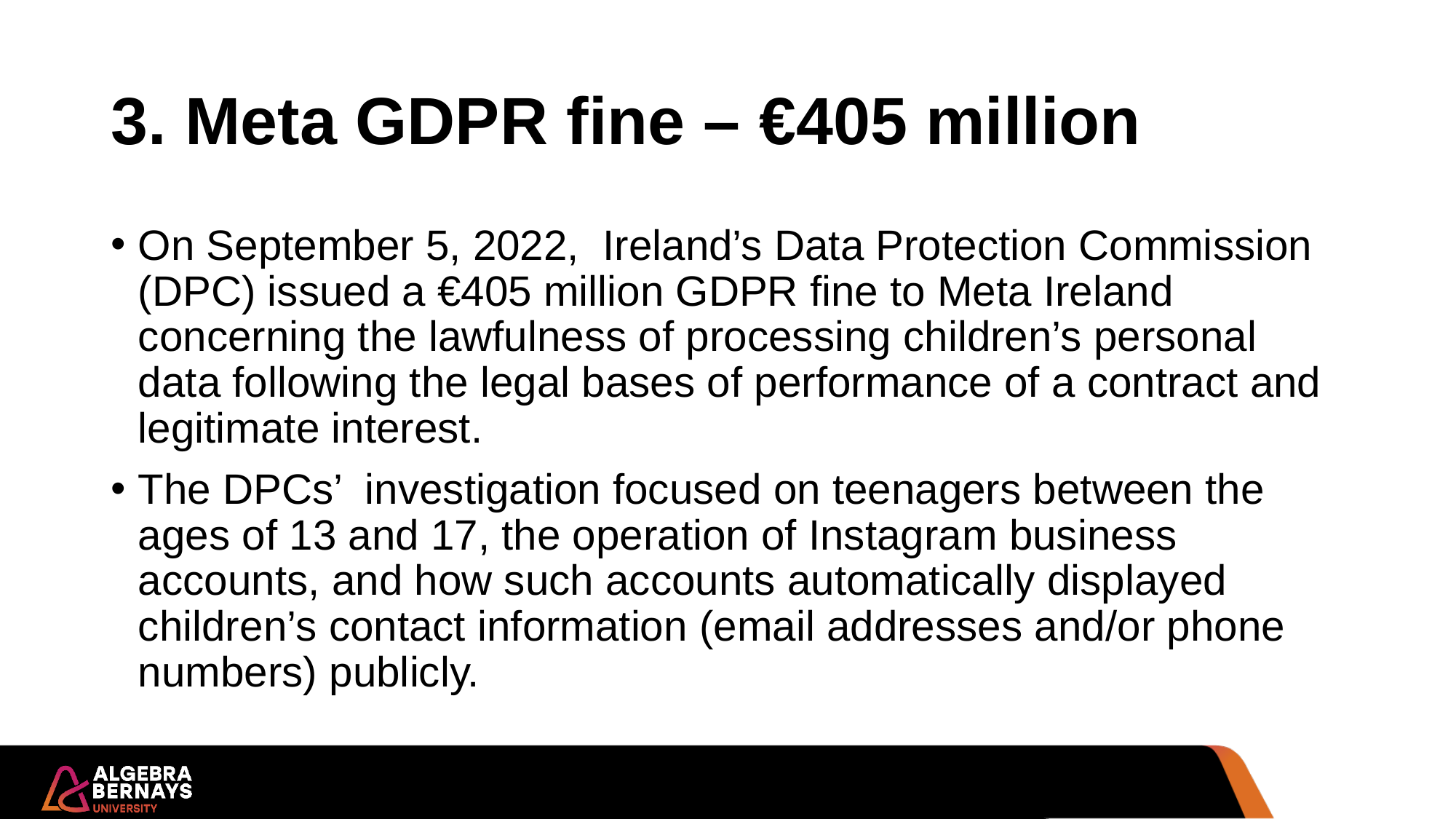

# 3. Meta GDPR fine – €405 million
On September 5, 2022,  Ireland’s Data Protection Commission (DPC) issued a €405 million GDPR fine to Meta Ireland concerning the lawfulness of processing children’s personal data following the legal bases of performance of a contract and legitimate interest.
The DPCs’  investigation focused on teenagers between the ages of 13 and 17, the operation of Instagram business accounts, and how such accounts automatically displayed children’s contact information (email addresses and/or phone numbers) publicly.